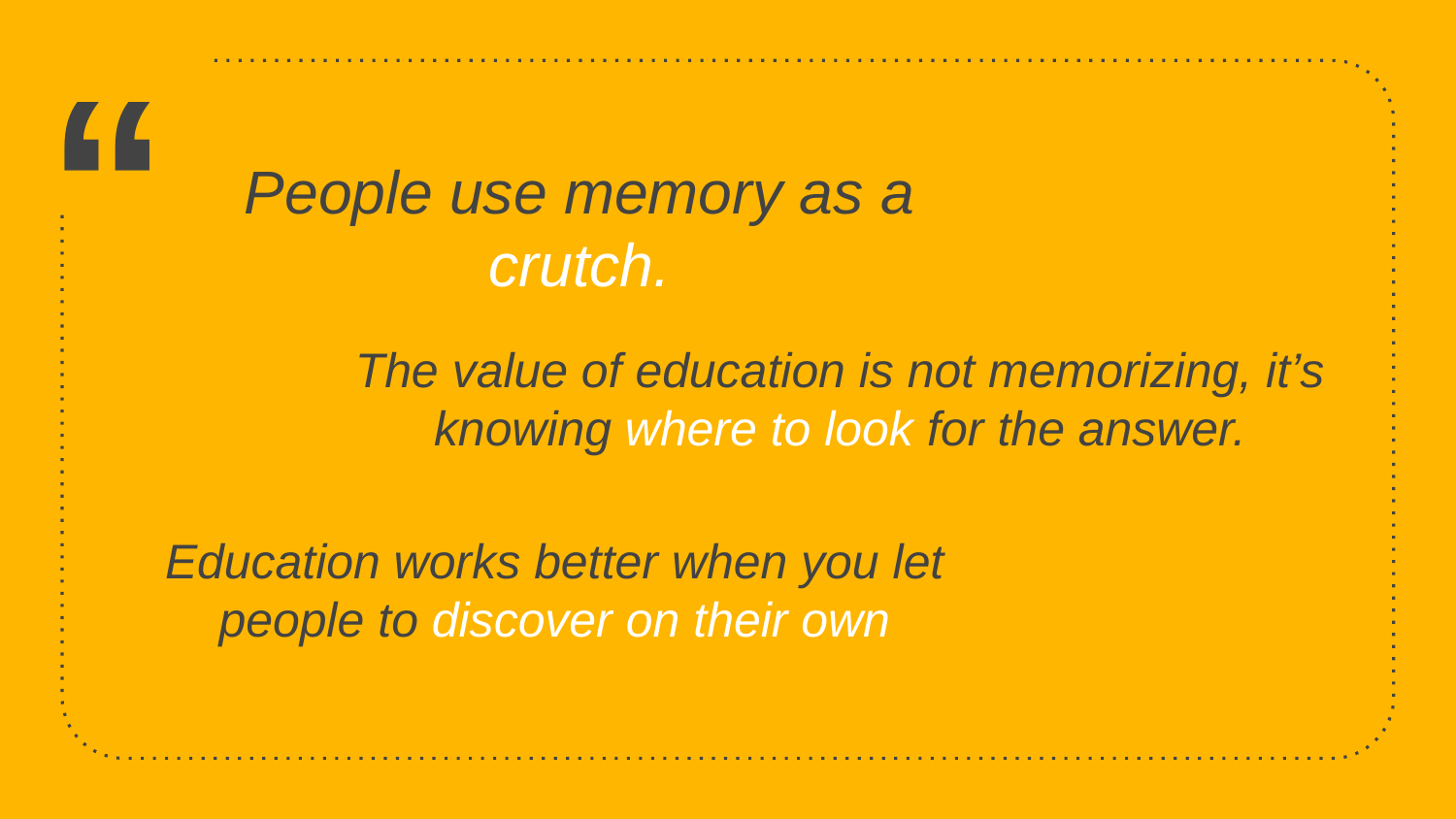

People use memory as a crutch.
The value of education is not memorizing, it’s knowing where to look for the answer.
Education works better when you let people to discover on their own
15